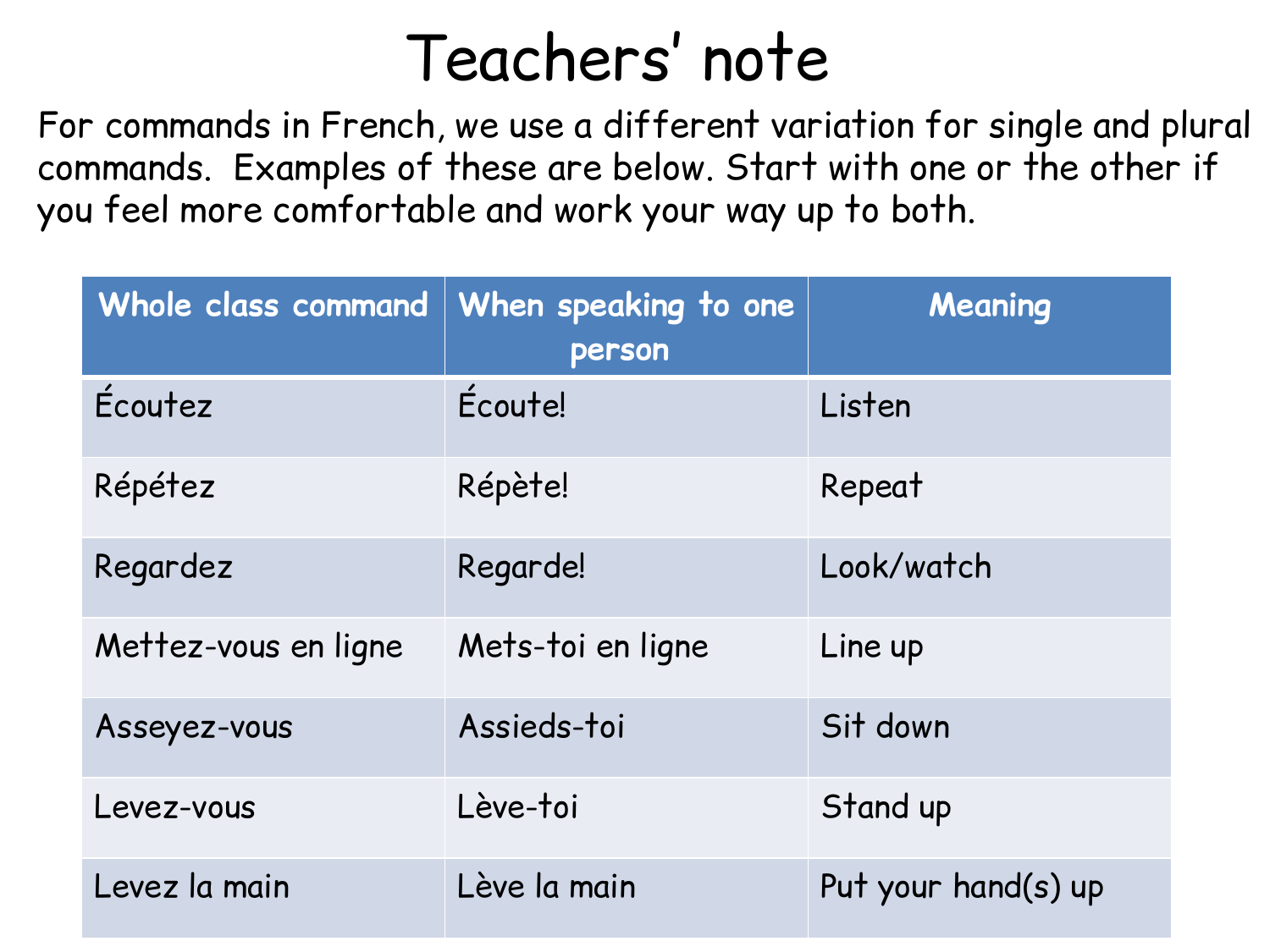

# Teachers’ note
For commands in French, we use a different variation for single and plural commands.  Examples of these are below. Start with one or the other if you feel more comfortable and work your way up to both.
| Whole class command | When speaking to one person | Meaning |
| --- | --- | --- |
| Écoutez | Écoute! | Listen |
| Répétez | Répète! | Repeat |
| Regardez | Regarde! | Look/watch |
| Mettez-vous en ligne | Mets-toi en ligne | Line up |
| Asseyez-vous | Assieds-toi | Sit down |
| Levez-vous | Lève-toi | Stand up |
| Levez la main | Lève la main | Put your hand(s) up |